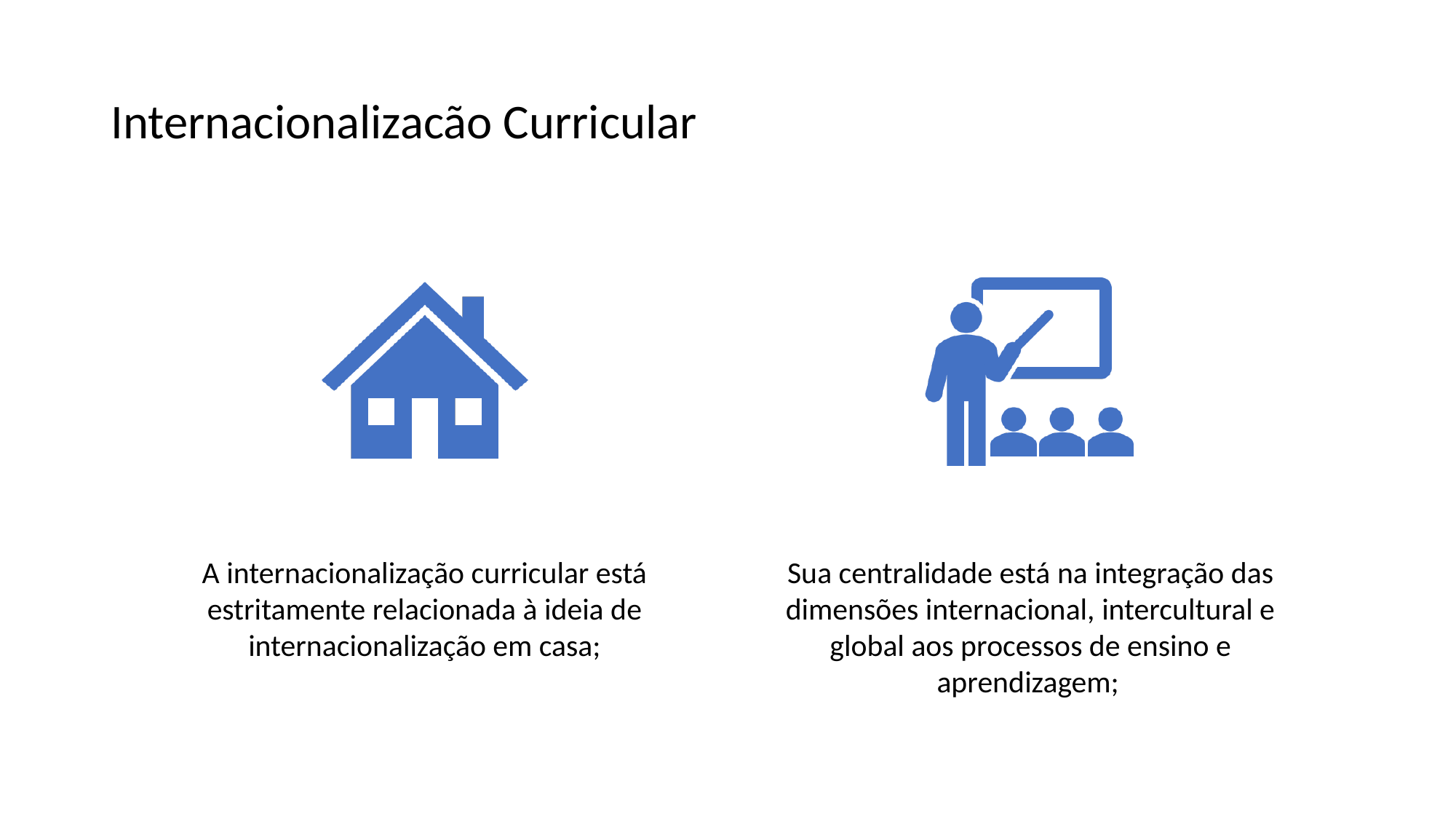

# Internacionalizacão Curricular
A internacionalização curricular está estritamente relacionada à ideia de internacionalização em casa;
Sua centralidade está na integração das dimensões internacional, intercultural e global aos processos de ensino e aprendizagem;